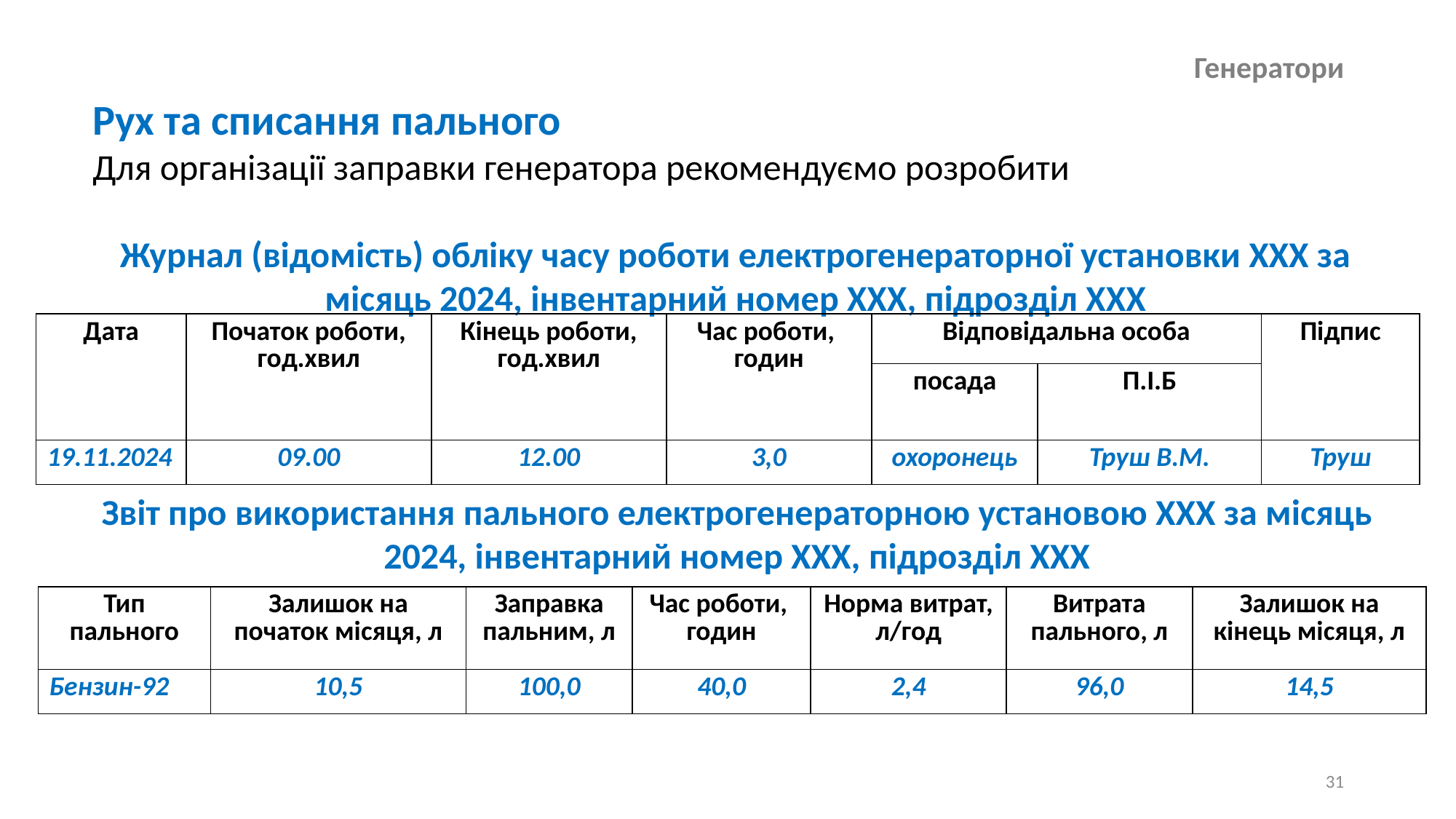

# Генератори
Рух та списання пального
Для організації заправки генератора рекомендуємо розробити

Журнал (відомість) обліку часу роботи електрогенераторної установки ХХХ за місяць 2024, інвентарний номер ХХХ, підрозділ ХХХ
| Дата | Початок роботи, год.хвил | Кінець роботи, год.хвил | Час роботи, годин | Відповідальна особа |  | Підпис |
| --- | --- | --- | --- | --- | --- | --- |
|  |  |  |  | посада | П.І.Б |  |
| 19.11.2024 | 09.00 | 12.00 | 3,0 | охоронець | Труш В.М. | Труш |
Звіт про використання пального електрогенераторною установою ХХХ за місяць 2024, інвентарний номер ХХХ, підрозділ ХХХ
| Тип пального | Залишок на початок місяця, л | Заправка пальним, л | Час роботи, годин | Норма витрат, л/год | Витрата пального, л | Залишок на кінець місяця, л |
| --- | --- | --- | --- | --- | --- | --- |
| Бензин-92 | 10,5 | 100,0 | 40,0 | 2,4 | 96,0 | 14,5 |
31